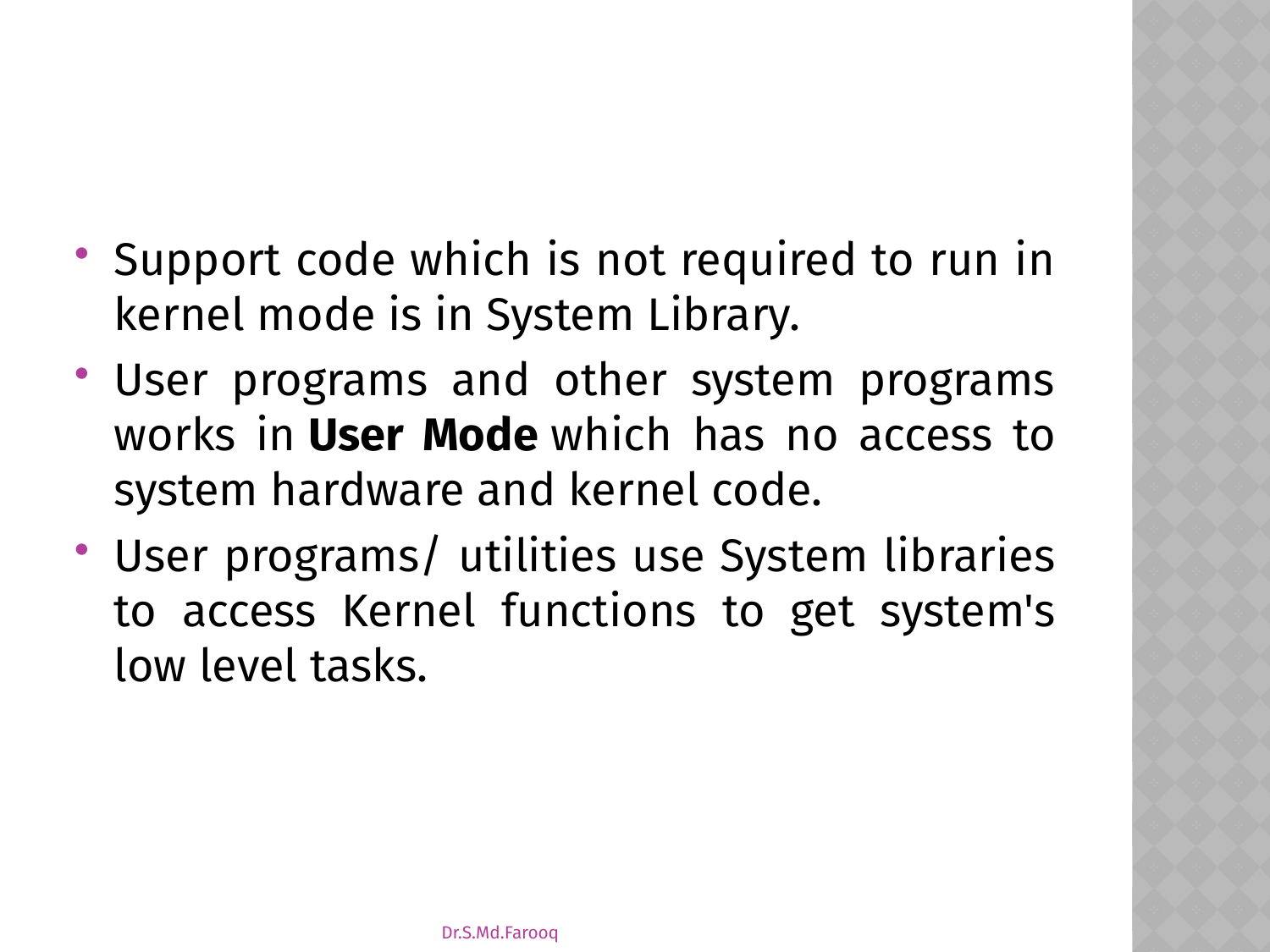

#
Support code which is not required to run in kernel mode is in System Library.
User programs and other system programs works in User Mode which has no access to system hardware and kernel code.
User programs/ utilities use System libraries to access Kernel functions to get system's low level tasks.

Dr.S.Md.Farooq